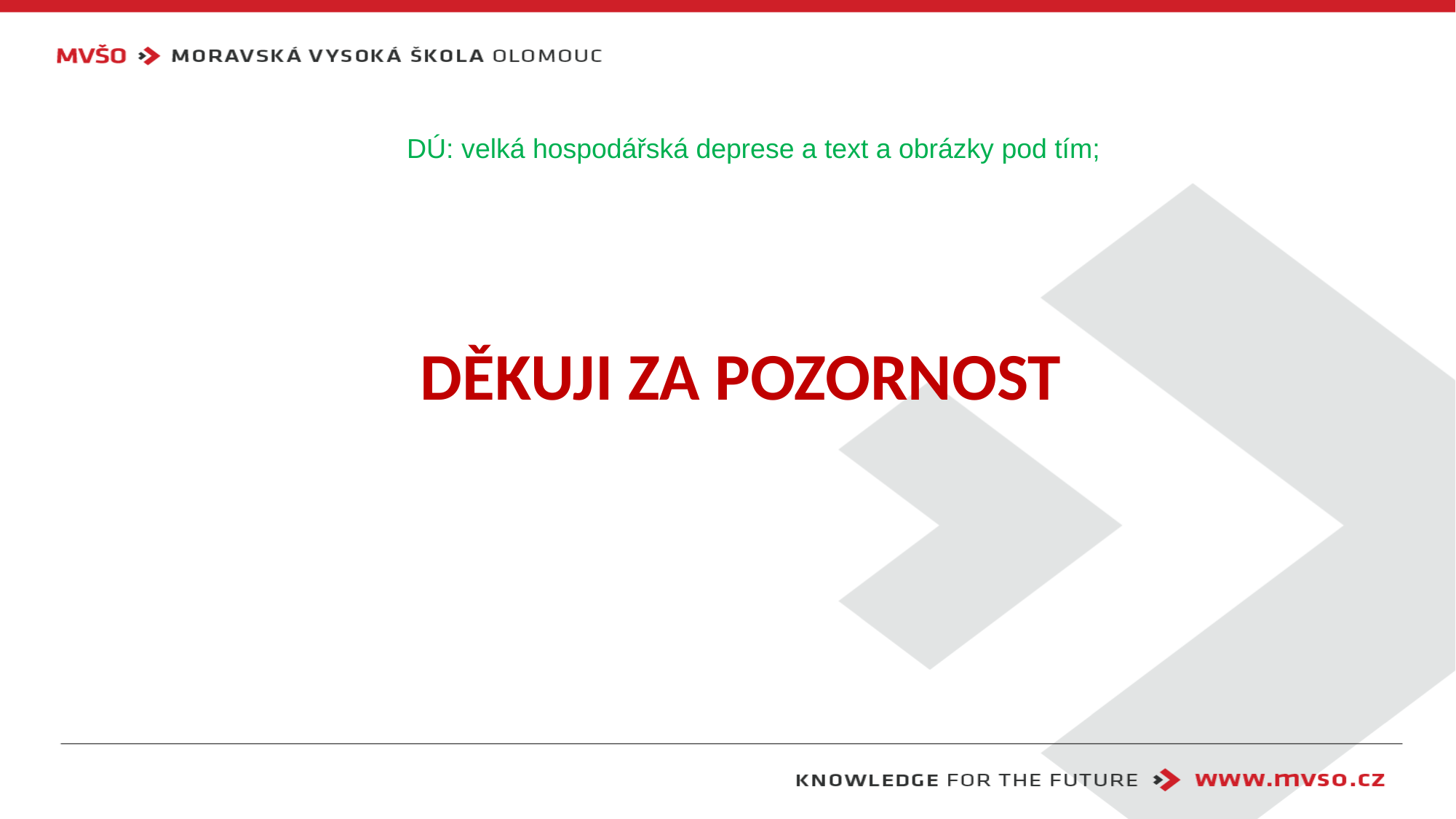

DÚ: velká hospodářská deprese a text a obrázky pod tím;
# DĚKUJI ZA POZORNOST